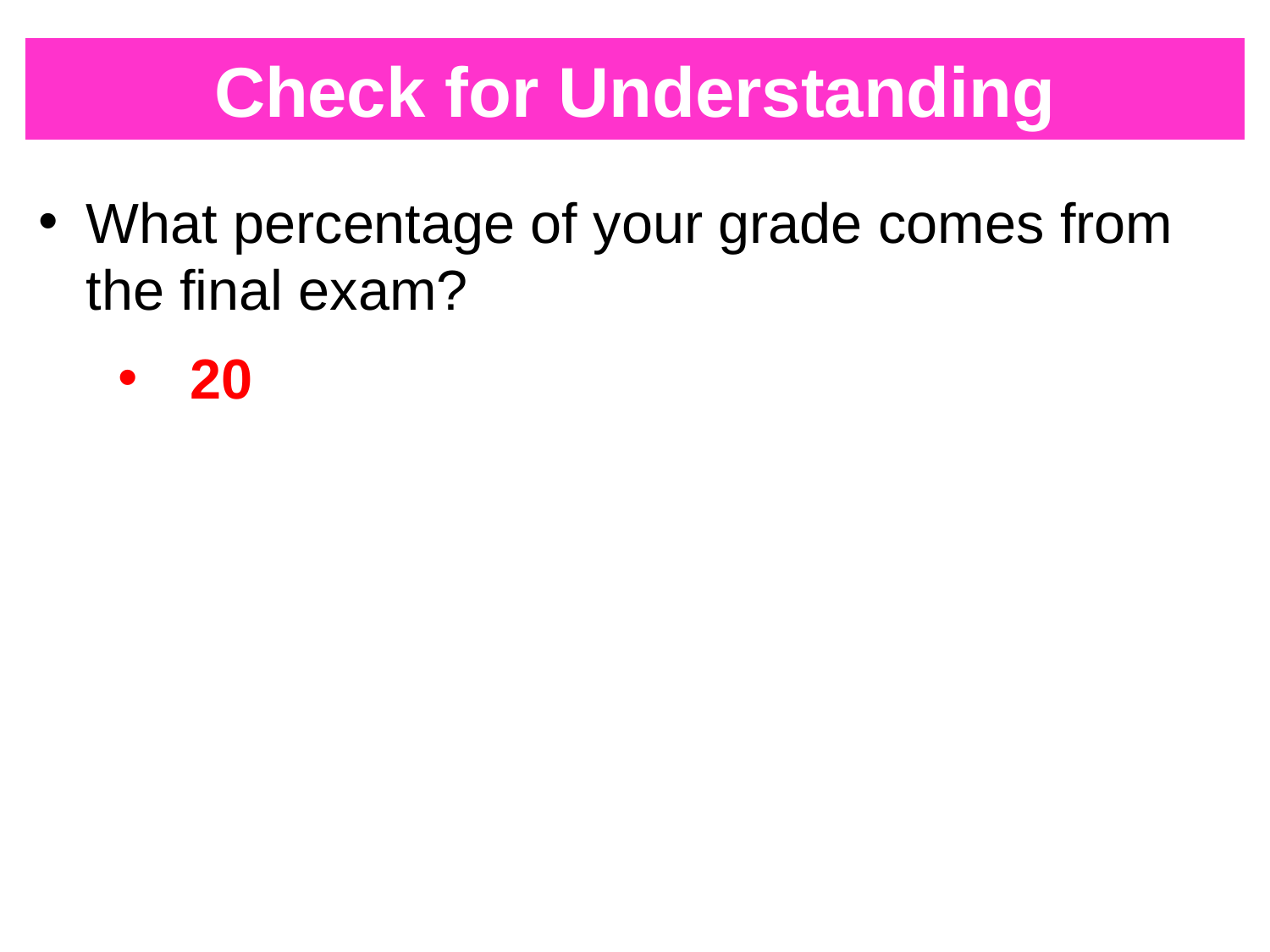

# Check for Understanding
What percentage of your grade comes from the final exam?
20